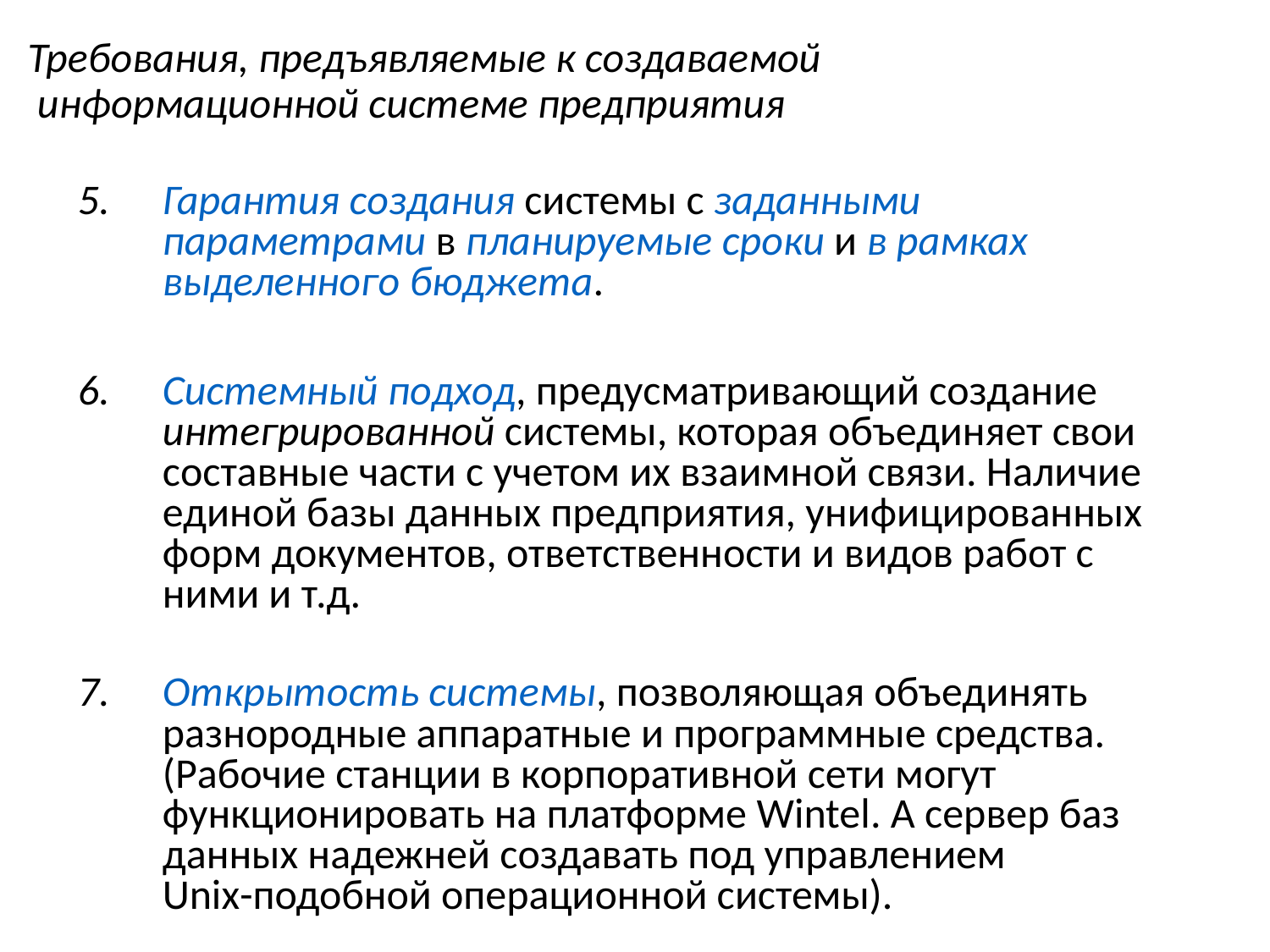

Требования, предъявляемые к создаваемой
 информационной системе предприятия
Гарантия создания системы с заданными параметрами в планируемые сроки и в рамках выделенного бюджета.
Системный подход, предусматривающий создание интегрированной системы, которая объединяет свои составные части с учетом их взаимной связи. Наличие единой базы данных предприятия, унифицированных форм документов, ответственности и видов работ с ними и т.д.
Открытость системы, позволяющая объединять разнородные аппаратные и программные средства. (Рабочие станции в корпоративной сети могут функционировать на платформе Wintel. А сервер баз данных надежней создавать под управлением
Unix-подобной операционной системы).